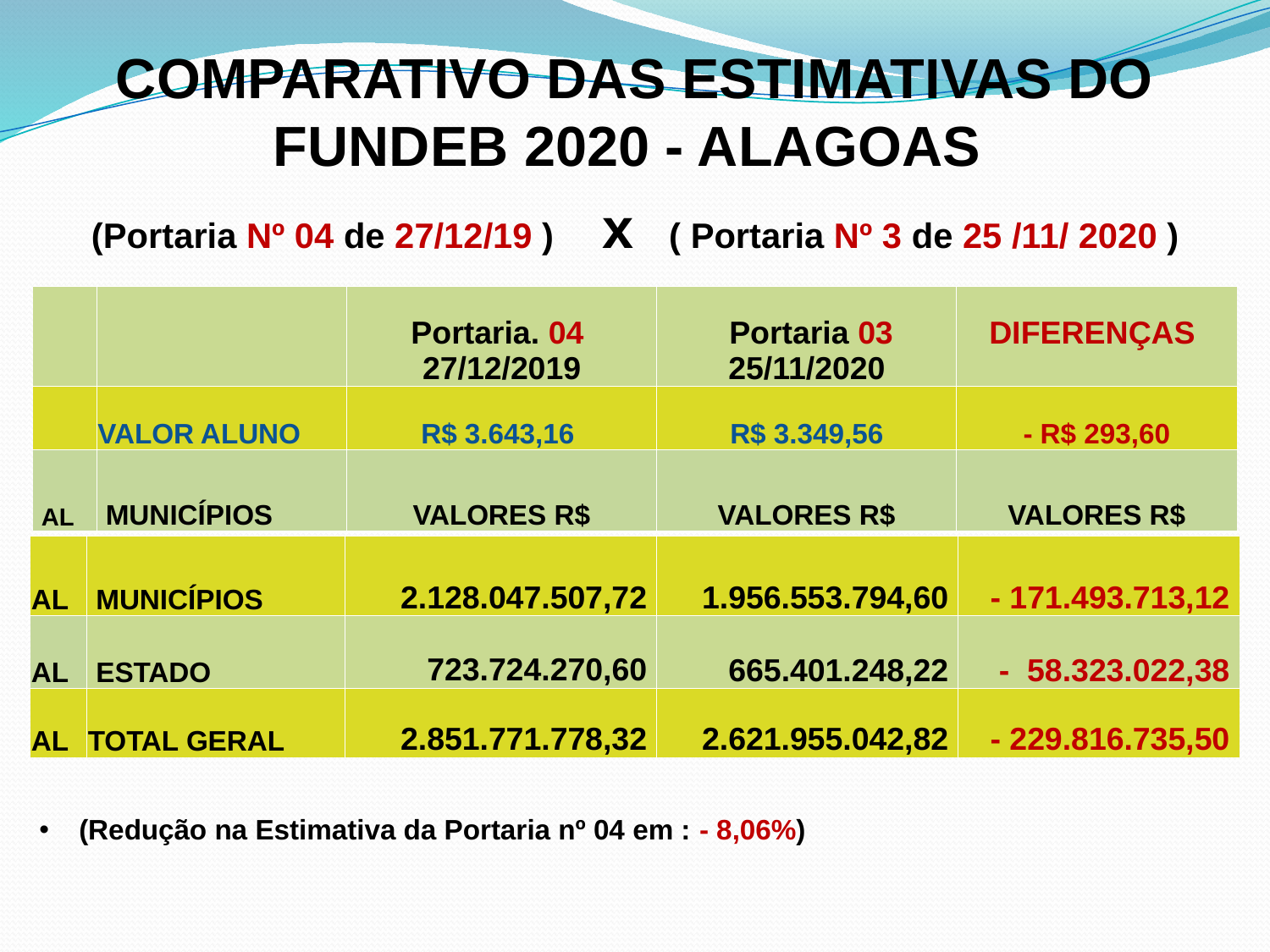

COMPARATIVO DAS ESTIMATIVAS DO FUNDEB 2020 - ALAGOAS
(Portaria Nº 04 de 27/12/19 )     x   ( Portaria Nº 3 de 25 /11/ 2020 )
|  |  | Portaria. 04 27/12/2019 | Portaria 03 25/11/2020 | DIFERENÇAS |
| --- | --- | --- | --- | --- |
|  | VALOR ALUNO | R$ 3.643,16 | R$ 3.349,56 | - R$ 293,60 |
| AL | MUNICÍPIOS | VALORES R$ | VALORES R$ | VALORES R$ |
| AL | MUNICÍPIOS | 2.128.047.507,72 | 1.956.553.794,60 | - 171.493.713,12 |
| --- | --- | --- | --- | --- |
| AL | ESTADO | 723.724.270,60 | 665.401.248,22 | - 58.323.022,38 |
| AL | TOTAL GERAL | 2.851.771.778,32 | 2.621.955.042,82 | - 229.816.735,50 |
(Redução na Estimativa da Portaria nº 04 em : - 8,06%)